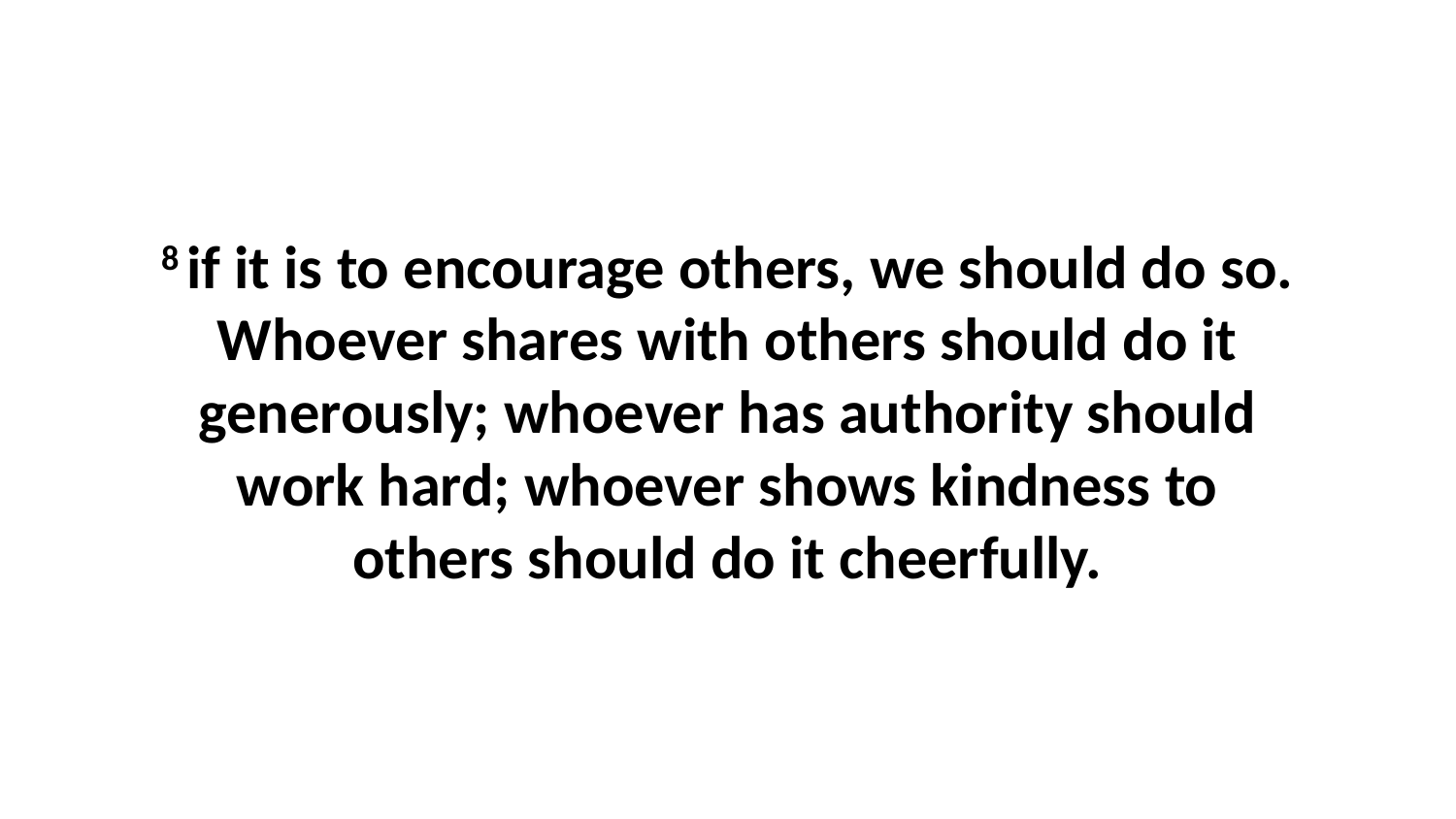

8 if it is to encourage others, we should do so. Whoever shares with others should do it generously; whoever has authority should work hard; whoever shows kindness to others should do it cheerfully.